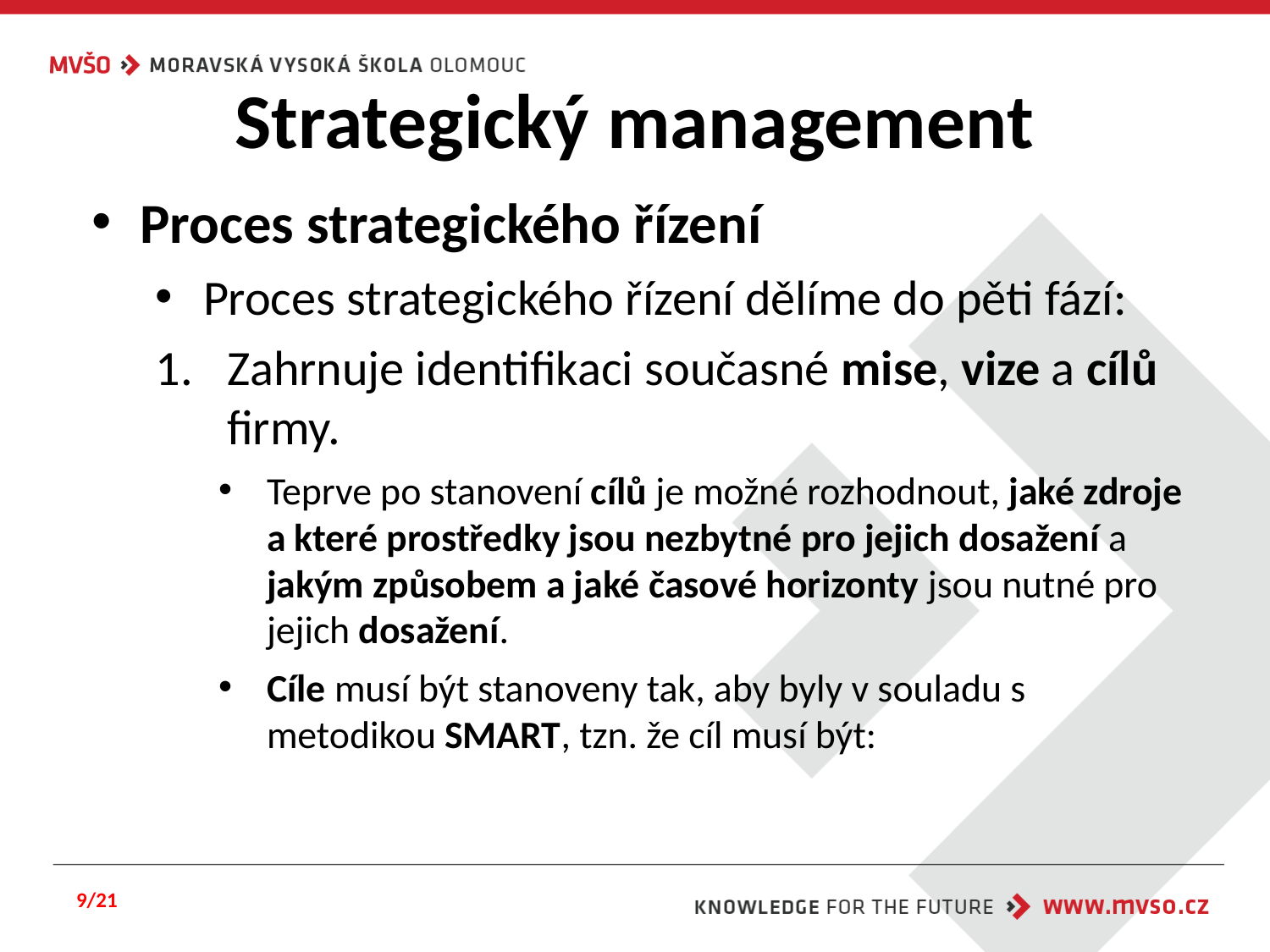

# Strategický management
Proces strategického řízení
Proces strategického řízení dělíme do pěti fází:
Zahrnuje identifikaci současné mise, vize a cílů firmy.
Teprve po stanovení cílů je možné rozhodnout, jaké zdroje a které prostředky jsou nezbytné pro jejich dosažení a jakým způsobem a jaké časové horizonty jsou nutné pro jejich dosažení.
Cíle musí být stanoveny tak, aby byly v souladu s metodikou SMART, tzn. že cíl musí být:

9/21